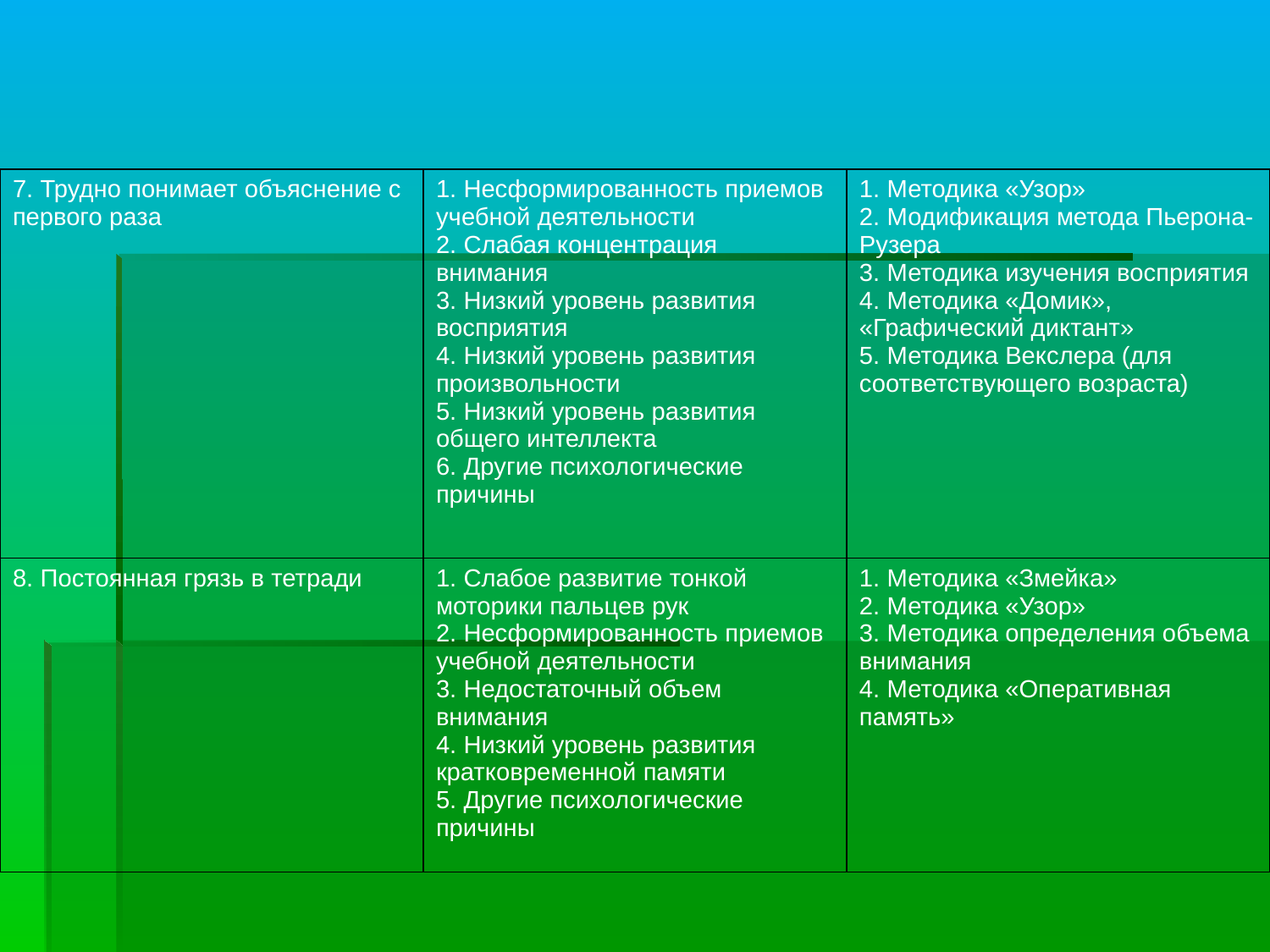

| 7. Трудно понимает объяснение с первого раза | 1. Несформированность приемов учебной деятельности 2. Слабая концентрация внимания 3. Низкий уровень развития восприятия 4. Низкий уровень развития произвольности 5. Низкий уровень развития общего интеллекта 6. Другие психологические причины | 1. Методика «Узор» 2. Модификация метода Пьерона-Рузера 3. Методика изучения восприятия 4. Методика «Домик», «Графический диктант» 5. Методика Векслера (для соответствующего возраста) |
| --- | --- | --- |
| 8. Постоянная грязь в тетради | 1. Слабое развитие тонкой моторики пальцев рук 2. Несформированность приемов учебной деятельности 3. Недостаточный объем внимания 4. Низкий уровень развития кратковременной памяти 5. Другие психологические причины | 1. Методика «Змейка» 2. Методика «Узор» 3. Методика определения объема внимания 4. Методика «Оперативная память» |